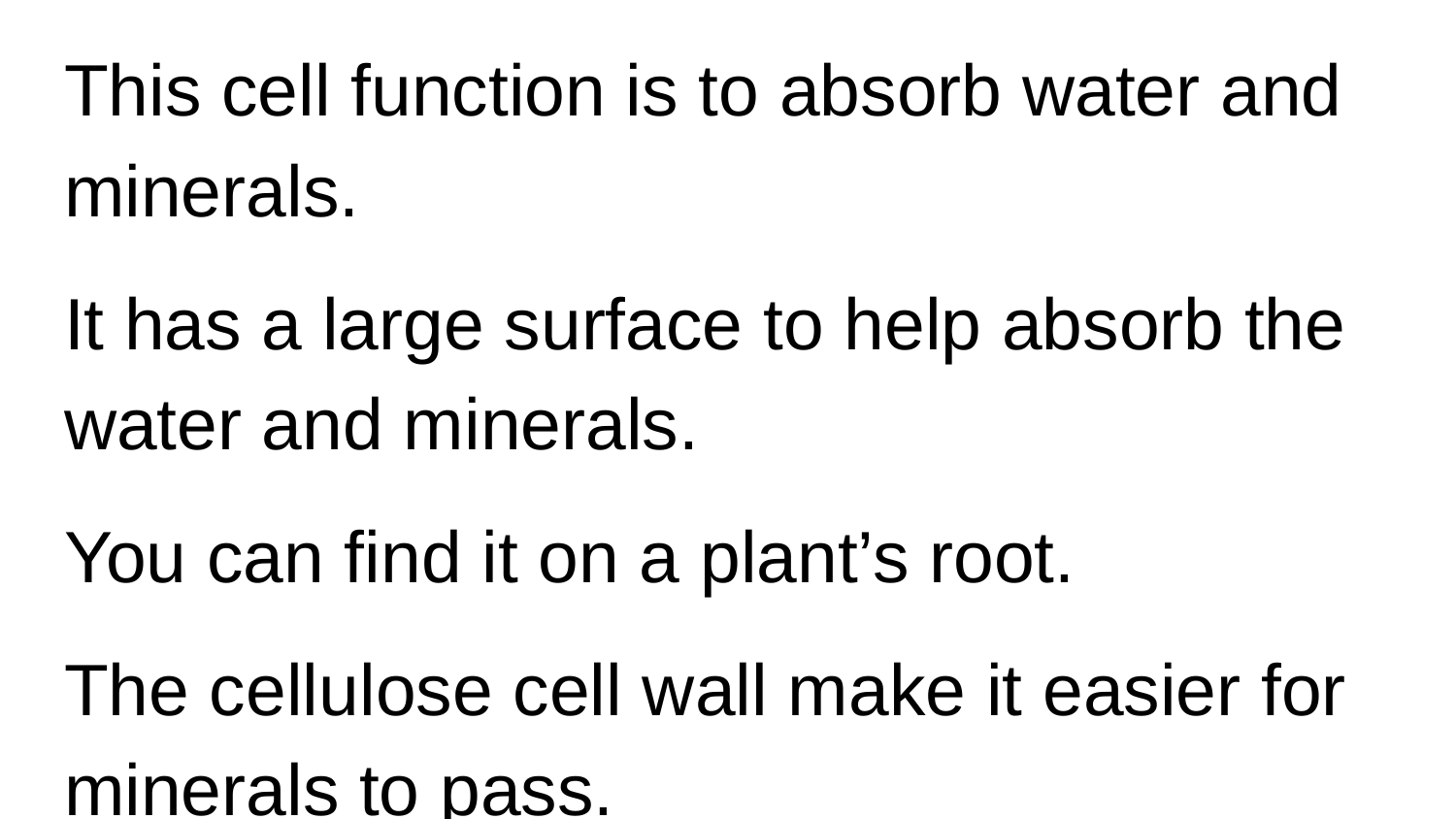

This cell function is to absorb water and minerals.
It has a large surface to help absorb the water and minerals.
You can find it on a plant’s root.
The cellulose cell wall make it easier for minerals to pass.

#